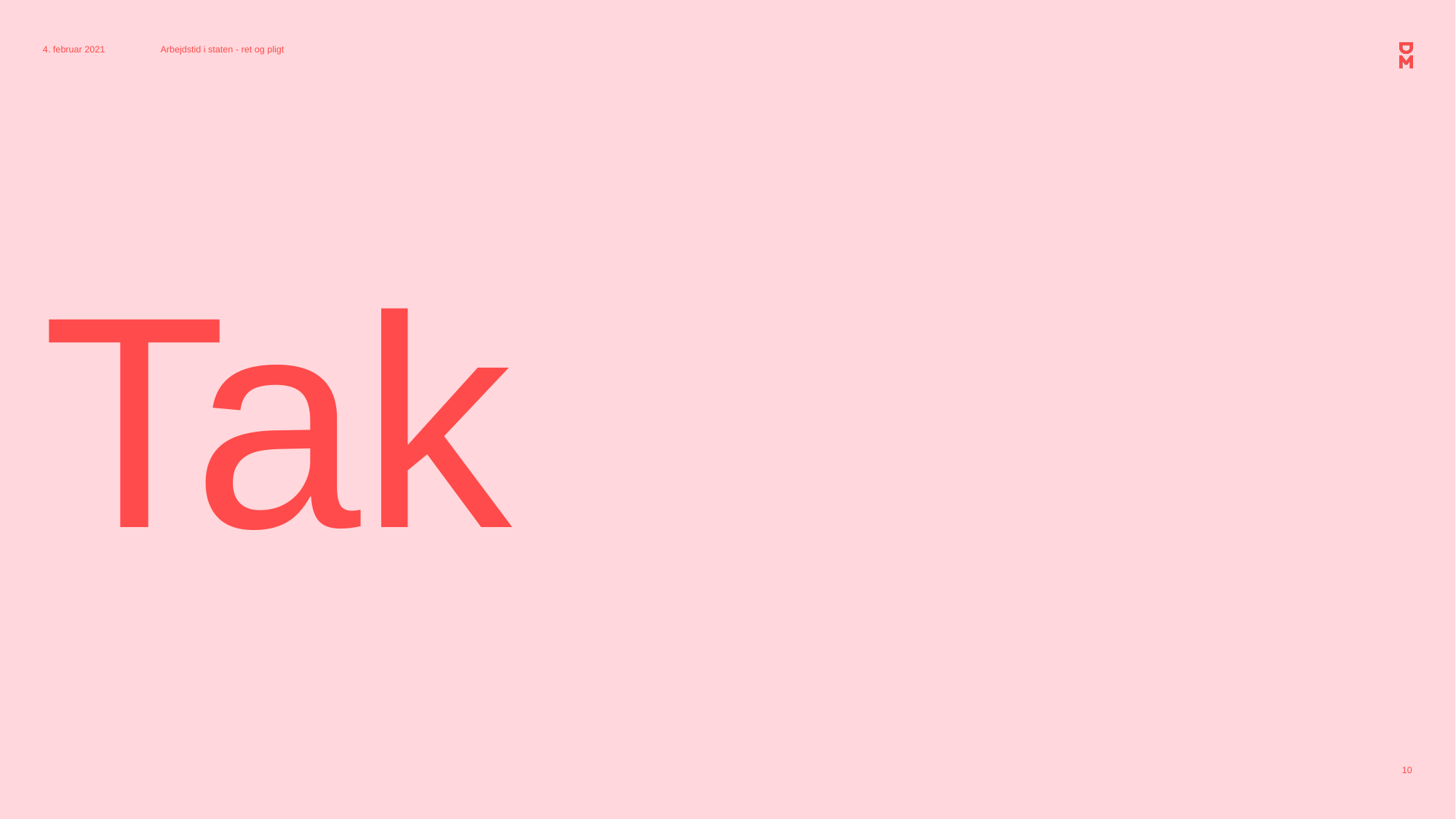

4. februar 2021
Arbejdstid i staten - ret og pligt
# Tak
10